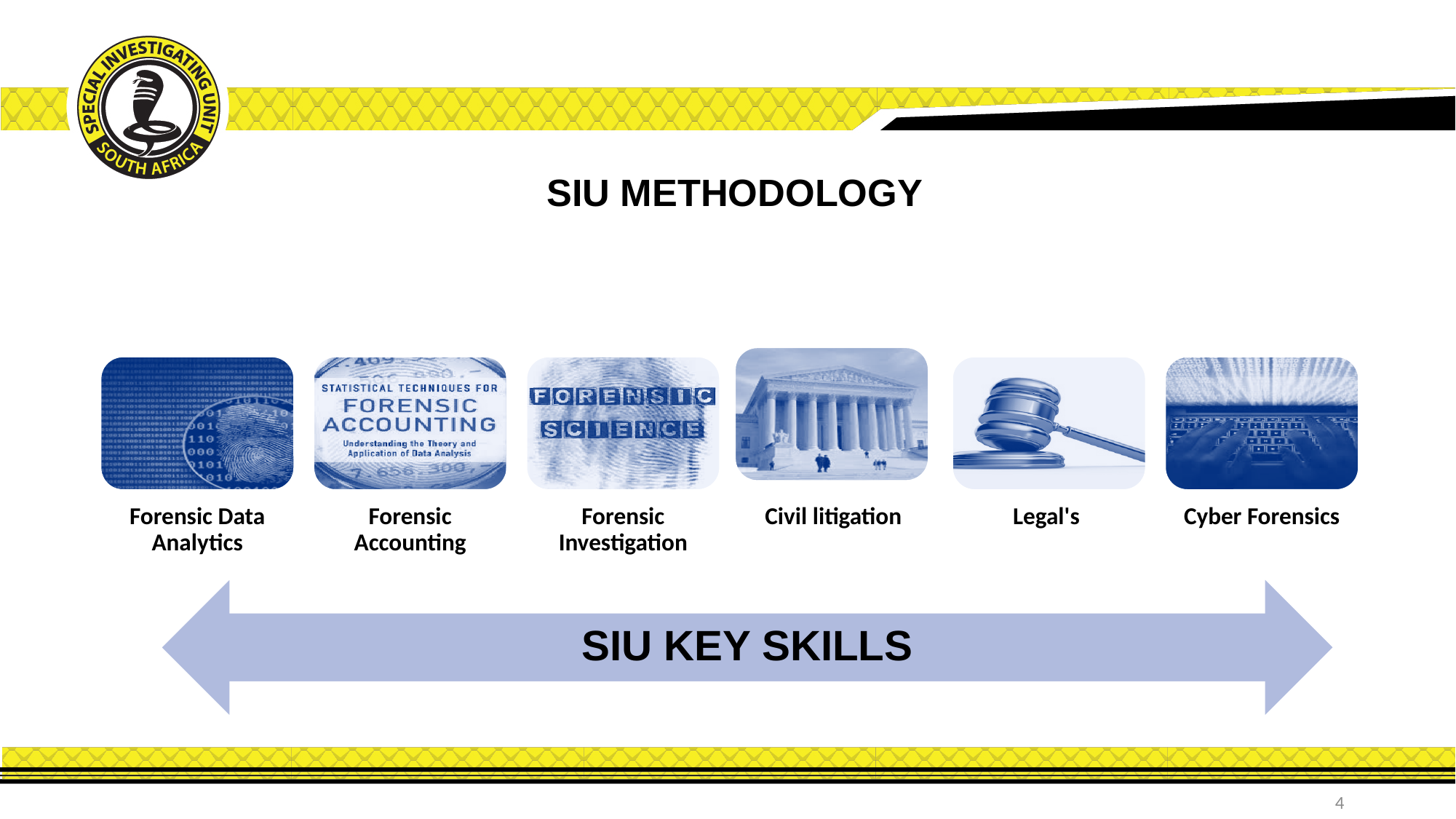

# SIU METHODOLOGY
Forensic Data Analytics
Forensic Accounting
Forensic Investigation
Civil litigation
Legal's
Cyber Forensics
SIU KEY SKILLS
4